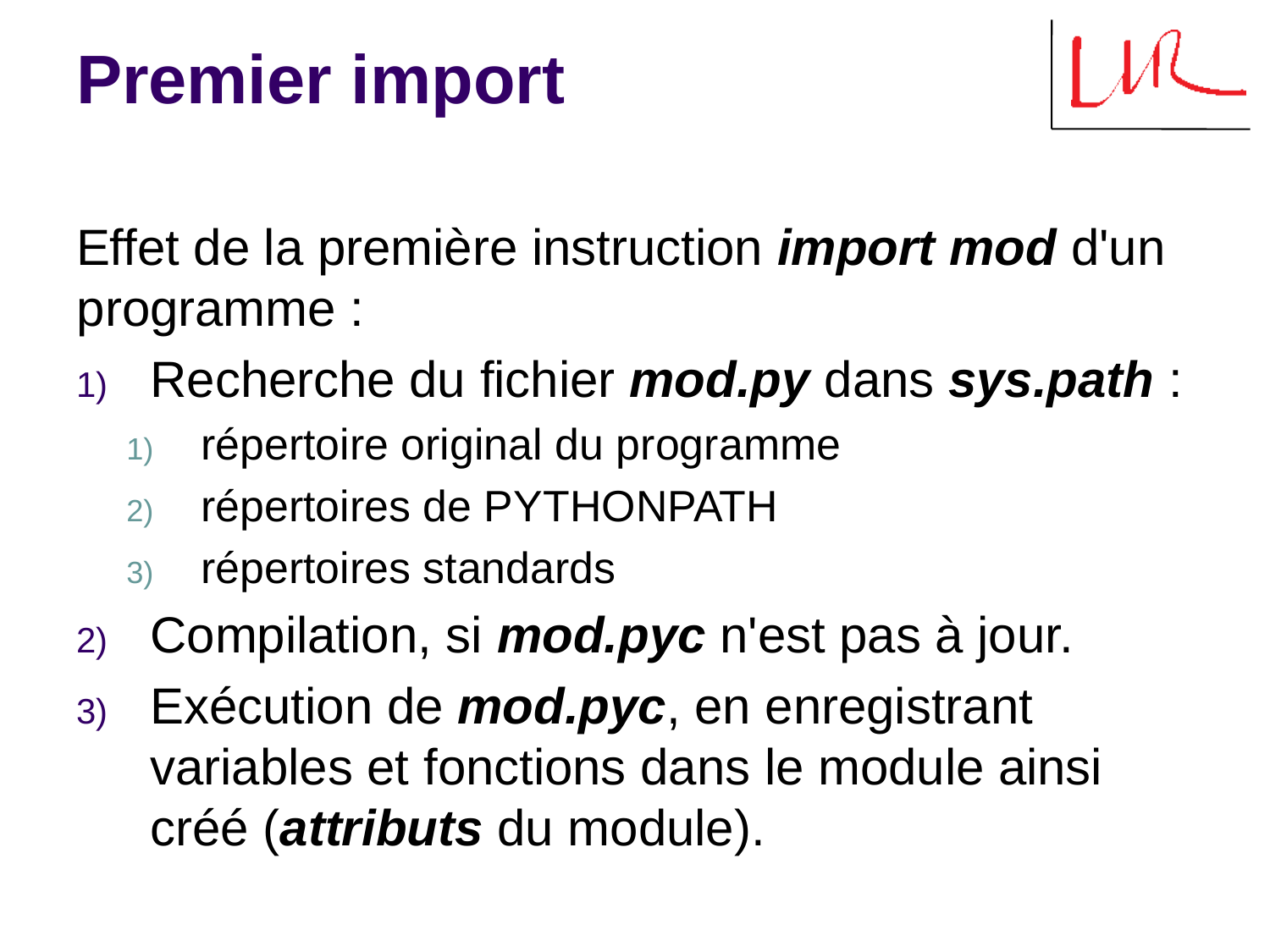

# Premier import
Effet de la première instruction import mod d'un programme :
Recherche du fichier mod.py dans sys.path :
répertoire original du programme
répertoires de PYTHONPATH
répertoires standards
Compilation, si mod.pyc n'est pas à jour.
Exécution de mod.pyc, en enregistrant variables et fonctions dans le module ainsi créé (attributs du module).